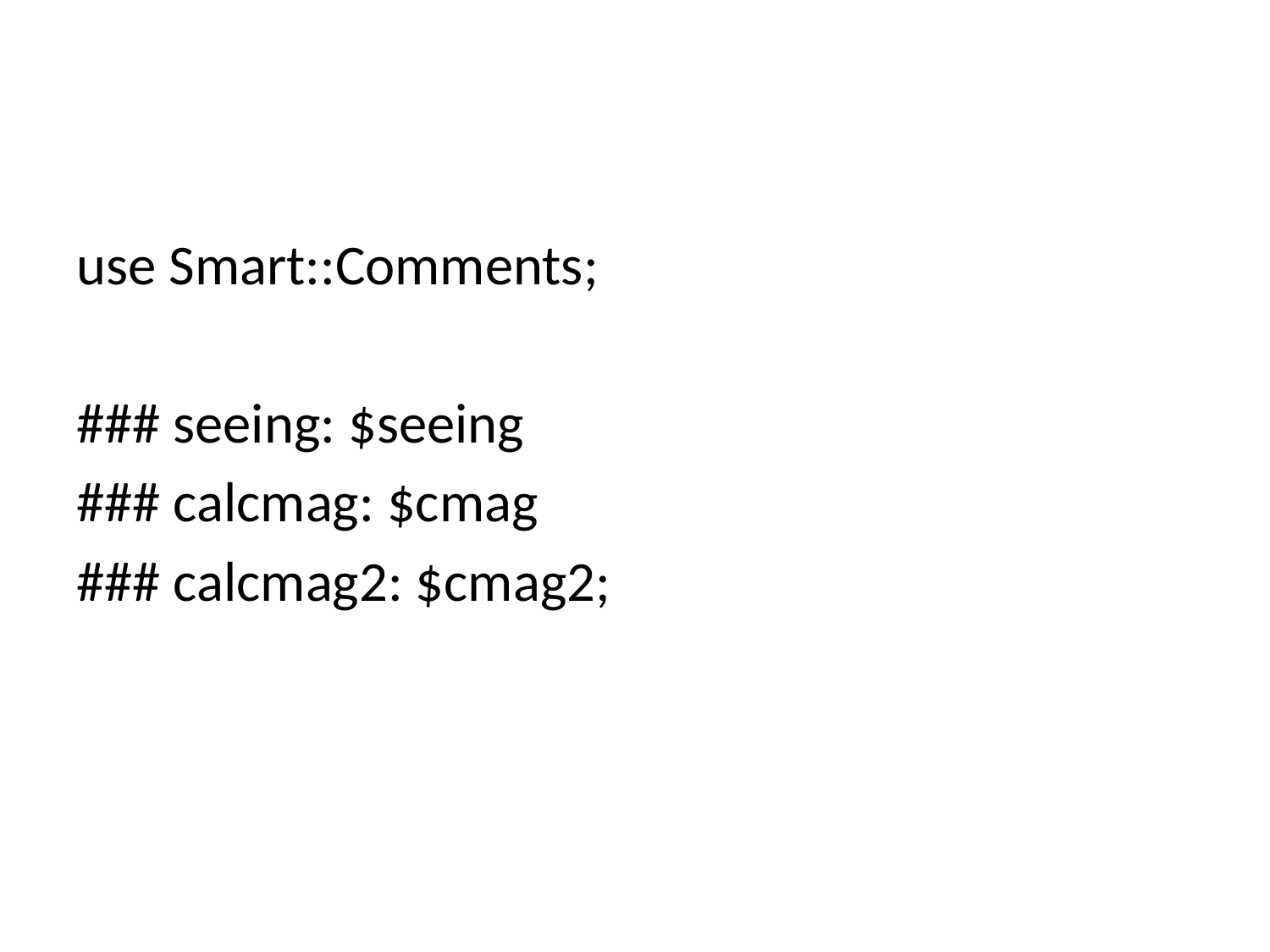

#
use Smart::Comments;

### seeing: $seeing
### calcmag: $cmag
### calcmag2: $cmag2;